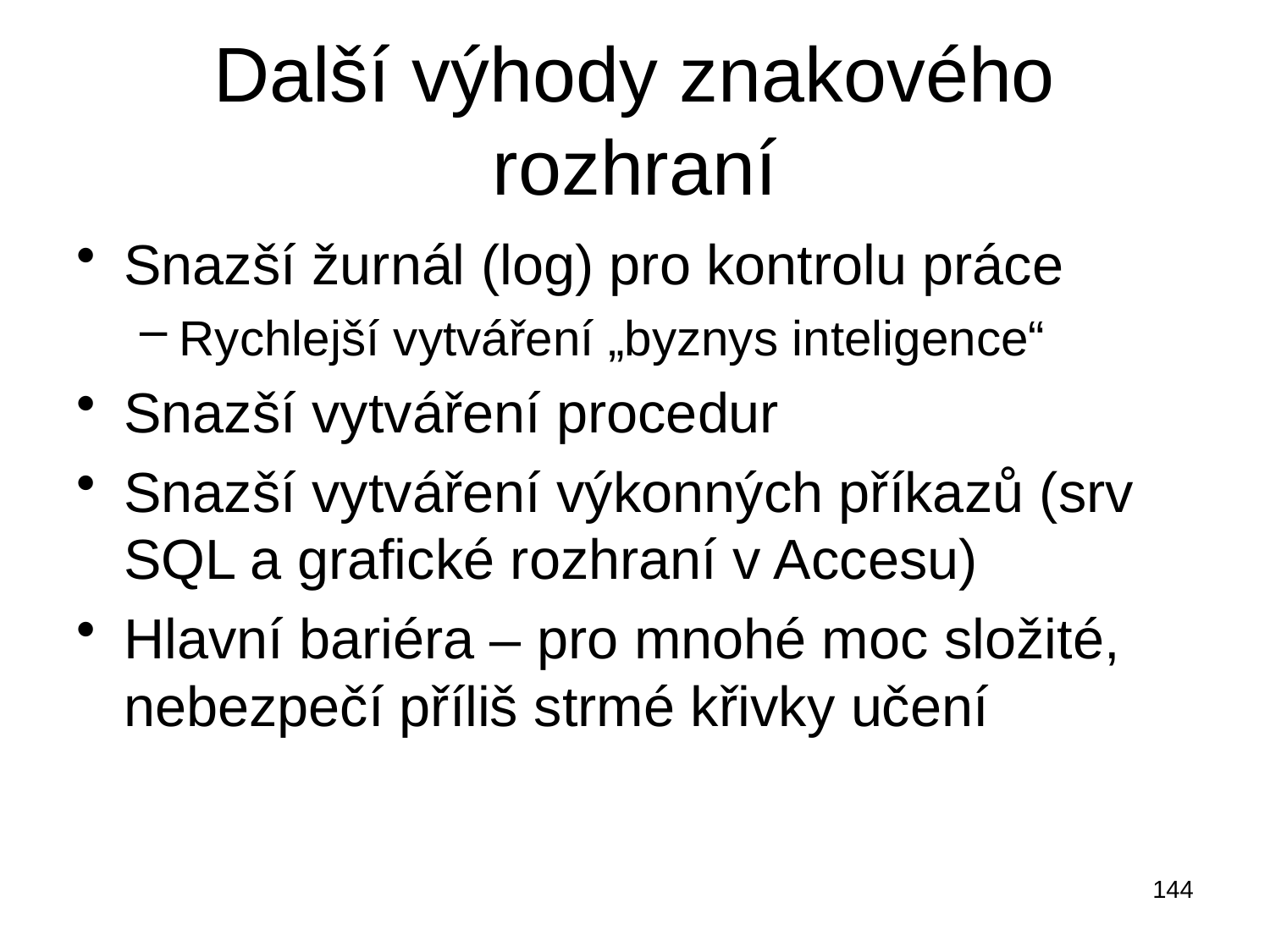

# Další výhody znakového rozhraní
Snazší žurnál (log) pro kontrolu práce
Rychlejší vytváření „byznys inteligence“
Snazší vytváření procedur
Snazší vytváření výkonných příkazů (srv SQL a grafické rozhraní v Accesu)
Hlavní bariéra – pro mnohé moc složité, nebezpečí příliš strmé křivky učení

144